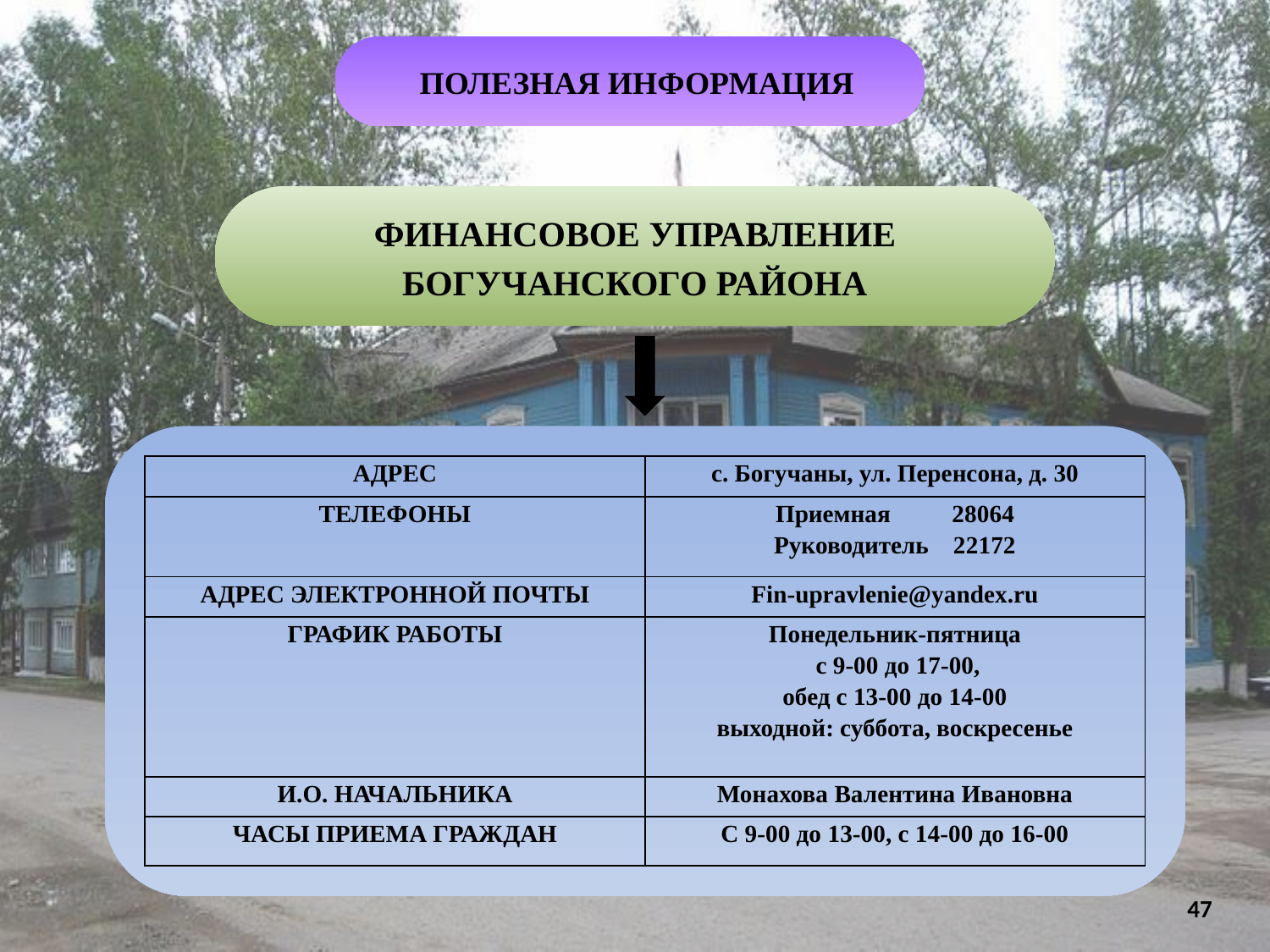

ПОЛЕЗНАЯ ИНФОРМАЦИЯ

ФИНАНСОВОЕ УПРАВЛЕНИЕ БОГУЧАНСКОГО РАЙОНА

| АДРЕС | с. Богучаны, ул. Перенсона, д. 30 |
| --- | --- |
| ТЕЛЕФОНЫ | Приемная 28064 Руководитель 22172 |
| АДРЕС ЭЛЕКТРОННОЙ ПОЧТЫ | Fin-upravlenie@yandex.ru |
| ГРАФИК РАБОТЫ | Понедельник-пятница с 9-00 до 17-00, обед с 13-00 до 14-00 выходной: суббота, воскресенье |
| И.О. НАЧАЛЬНИКА | Монахова Валентина Ивановна |
| ЧАСЫ ПРИЕМА ГРАЖДАН | С 9-00 до 13-00, с 14-00 до 16-00 |
47